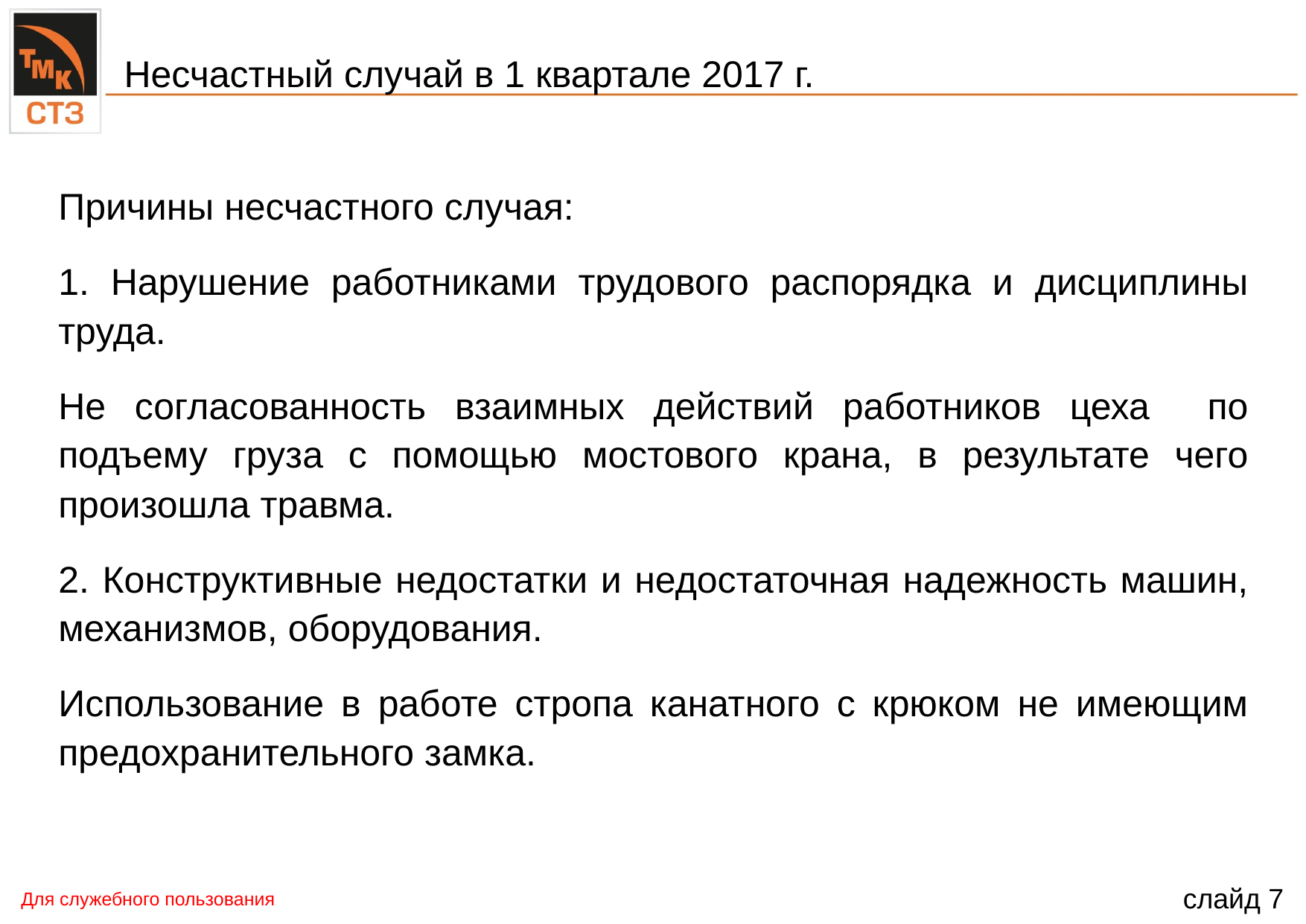

Несчастный случай в 1 квартале 2017 г.

Причины несчастного случая:
1. Нарушение работниками трудового распорядка и дисциплины труда.
Не согласованность взаимных действий работников цеха  по подъему груза с помощью мостового крана, в результате чего произошла травма.
2. Конструктивные недостатки и недостаточная надежность машин, механизмов, оборудования.
Использование в работе стропа канатного с крюком не имеющим предохранительного замка.

слайд 7
Для служебного пользования